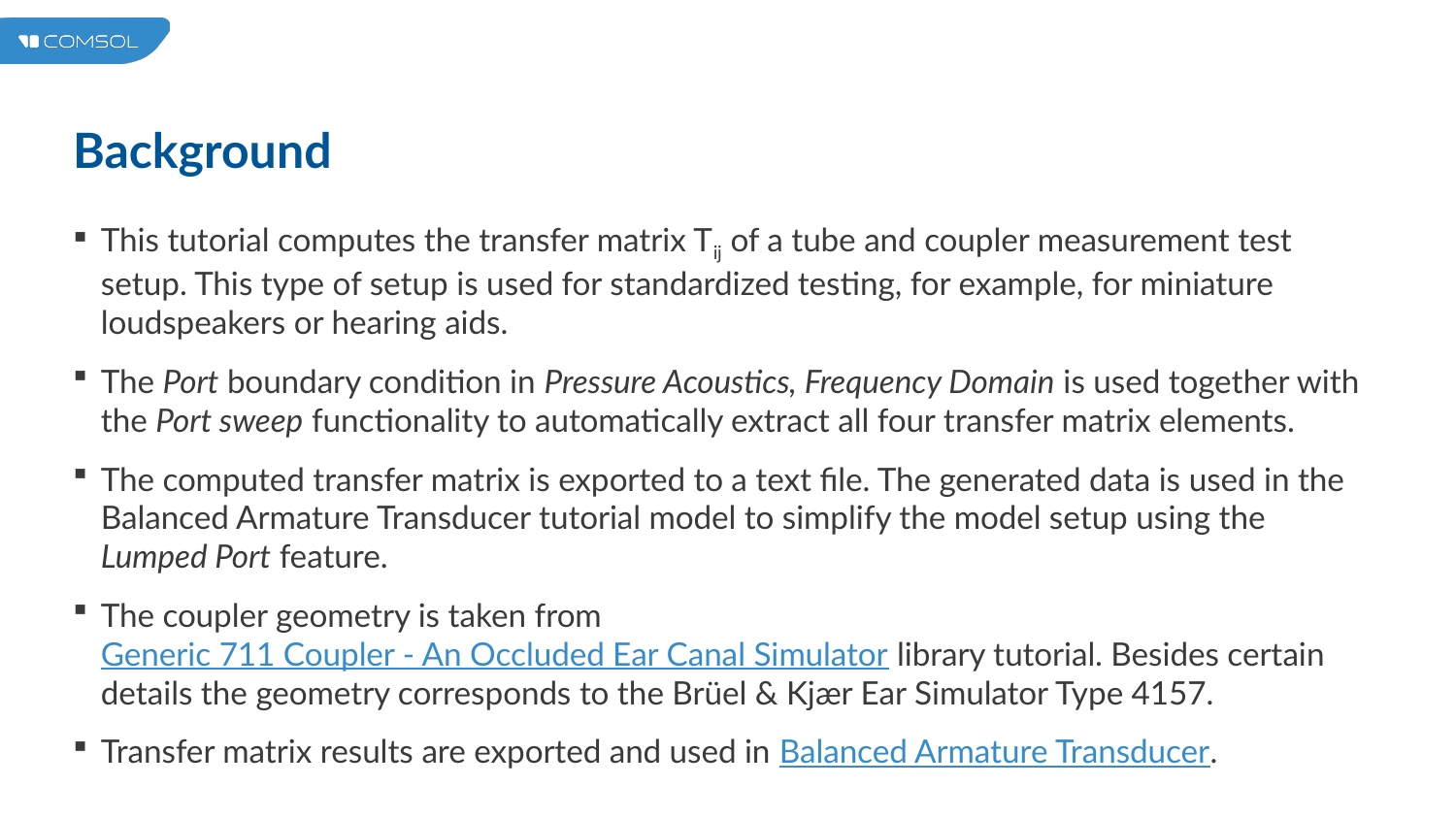

# Background
This tutorial computes the transfer matrix Tij of a tube and coupler measurement test setup. This type of setup is used for standardized testing, for example, for miniature loudspeakers or hearing aids.
The Port boundary condition in Pressure Acoustics, Frequency Domain is used together with the Port sweep functionality to automatically extract all four transfer matrix elements.
The computed transfer matrix is exported to a text file. The generated data is used in the Balanced Armature Transducer tutorial model to simplify the model setup using the Lumped Port feature.
The coupler geometry is taken from Generic 711 Coupler - An Occluded Ear Canal Simulator library tutorial. Besides certain details the geometry corresponds to the Brüel & Kjær Ear Simulator Type 4157.
Transfer matrix results are exported and used in Balanced Armature Transducer.